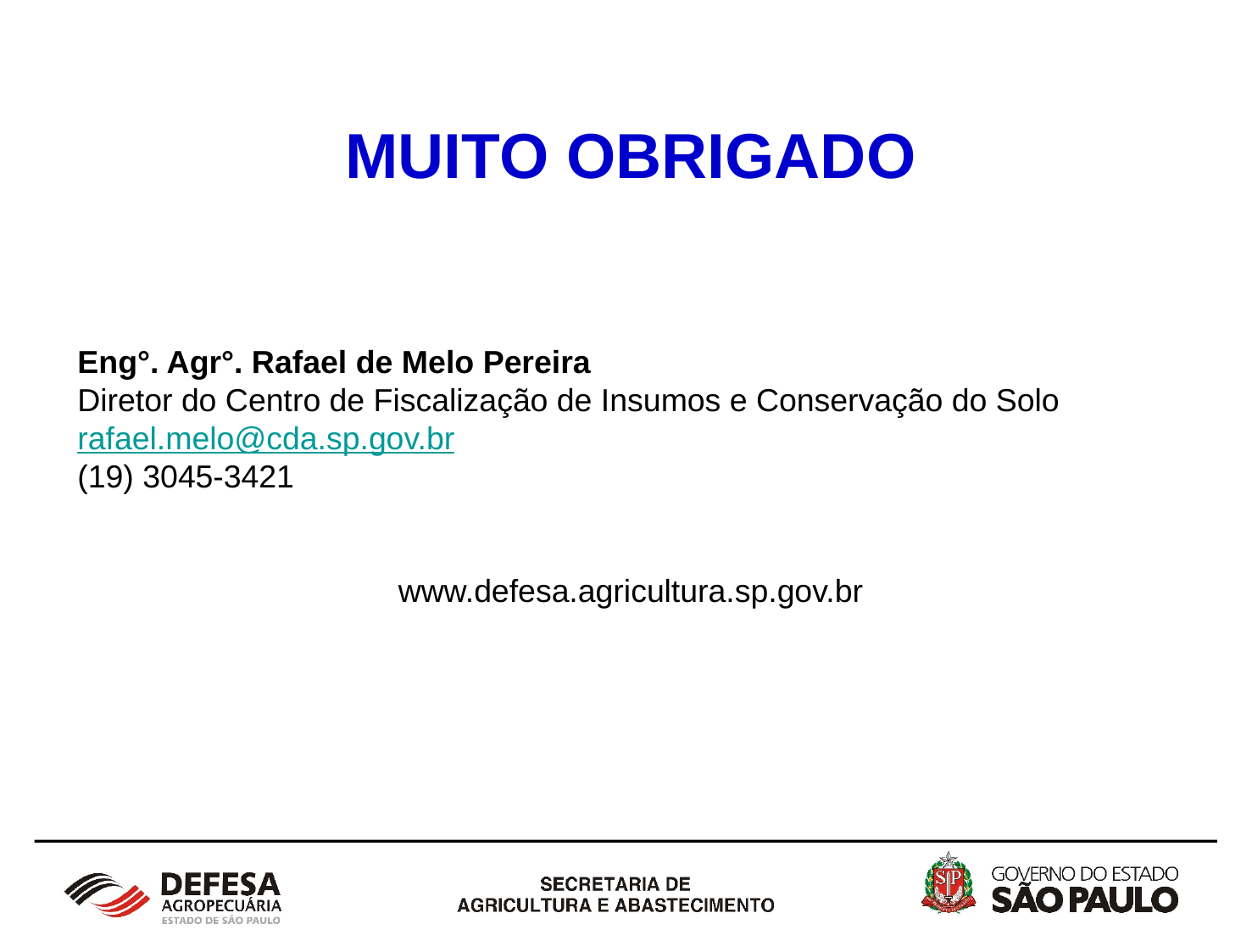

MUITO OBRIGADO
Eng°. Agr°. Rafael de Melo Pereira
Diretor do Centro de Fiscalização de Insumos e Conservação do Solo
rafael.melo@cda.sp.gov.br
(19) 3045-3421

www.defesa.agricultura.sp.gov.br